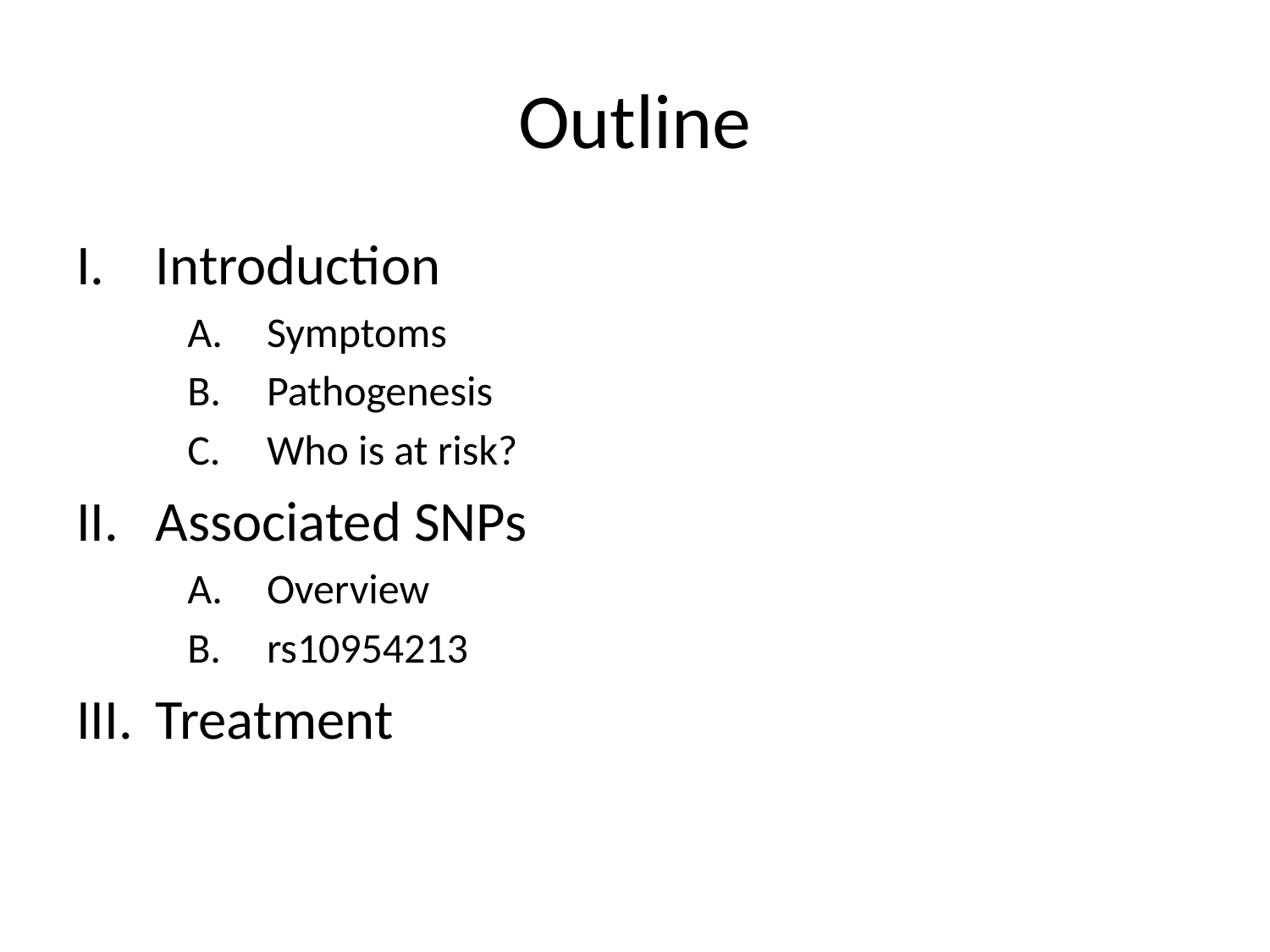

# Outline
Introduction
Symptoms
Pathogenesis
Who is at risk?
Associated SNPs
Overview
rs10954213
Treatment